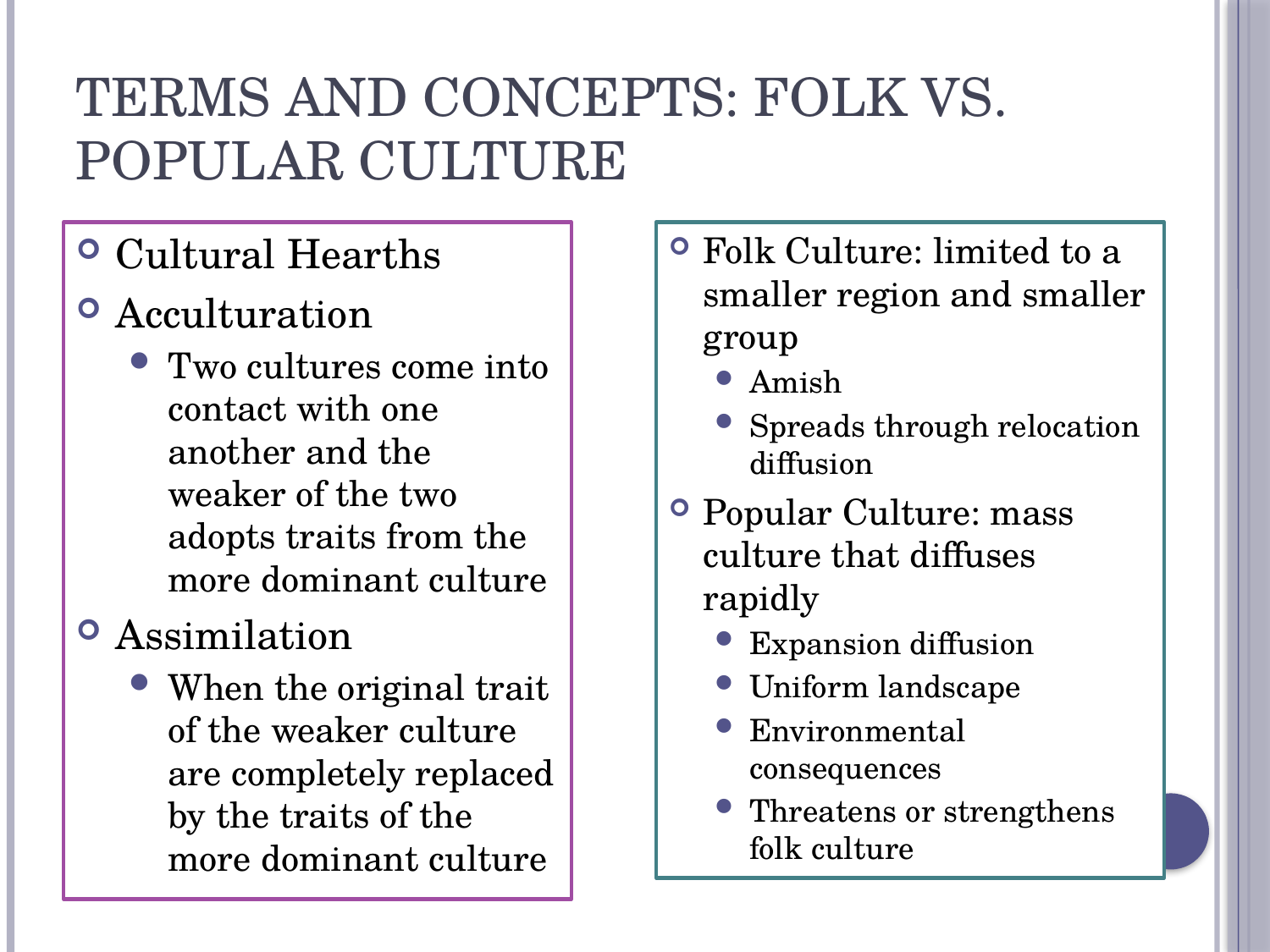

# Terms and Concepts: Folk vs. Popular Culture
Cultural Hearths
Acculturation
Two cultures come into contact with one another and the weaker of the two adopts traits from the more dominant culture
Assimilation
When the original trait of the weaker culture are completely replaced by the traits of the more dominant culture

Folk Culture: limited to a smaller region and smaller group
Amish
Spreads through relocation diffusion
Popular Culture: mass culture that diffuses rapidly
Expansion diffusion
Uniform landscape
Environmental consequences
Threatens or strengthens folk culture